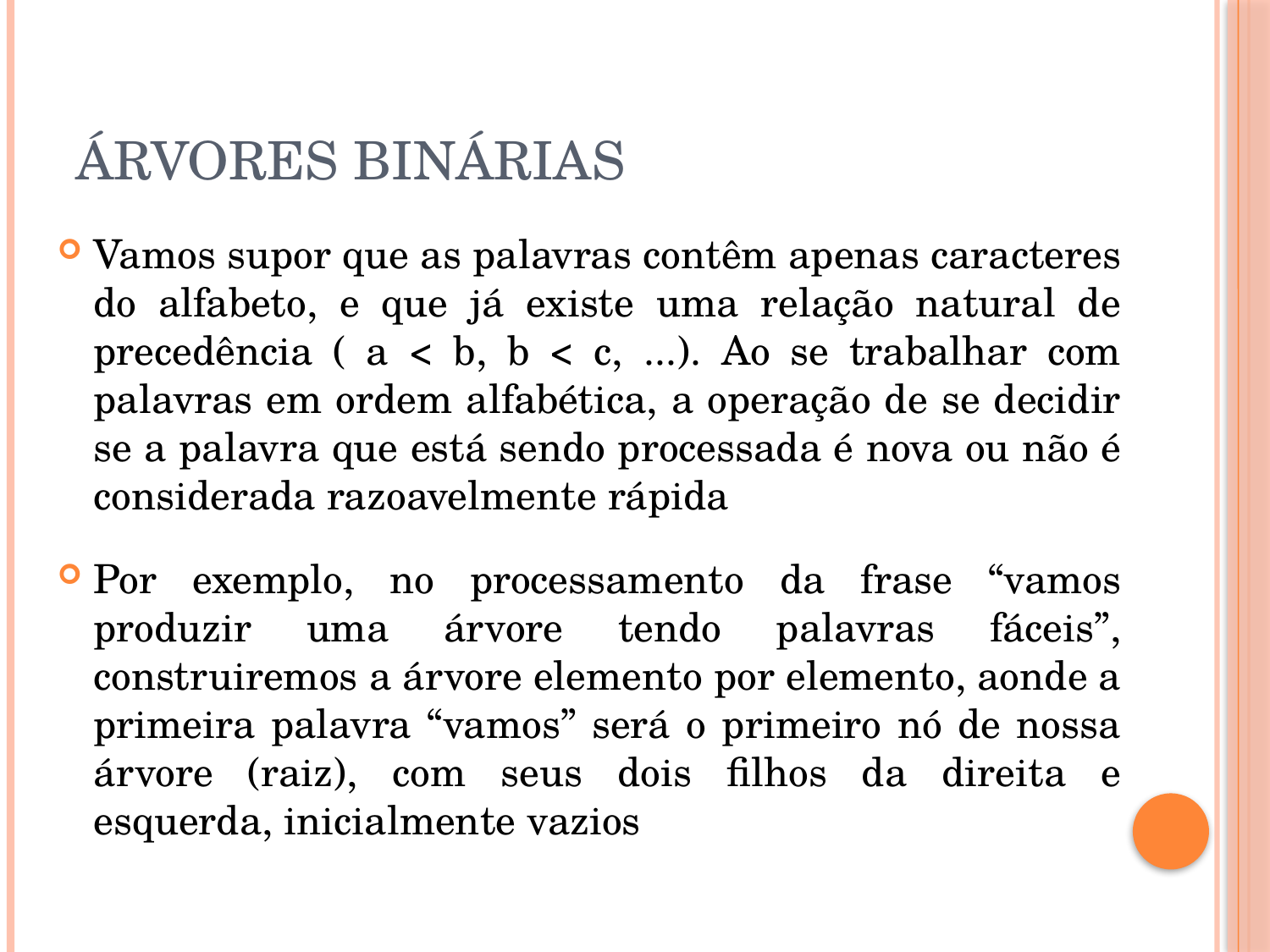

# Árvores Binárias
Vamos supor que as palavras contêm apenas caracteres do alfabeto, e que já existe uma relação natural de precedência ( a < b, b < c, ...). Ao se trabalhar com palavras em ordem alfabética, a operação de se decidir se a palavra que está sendo processada é nova ou não é considerada razoavelmente rápida

Por exemplo, no processamento da frase “vamos produzir uma árvore tendo palavras fáceis”, construiremos a árvore elemento por elemento, aonde a primeira palavra “vamos” será o primeiro nó de nossa árvore (raiz), com seus dois filhos da direita e esquerda, inicialmente vazios